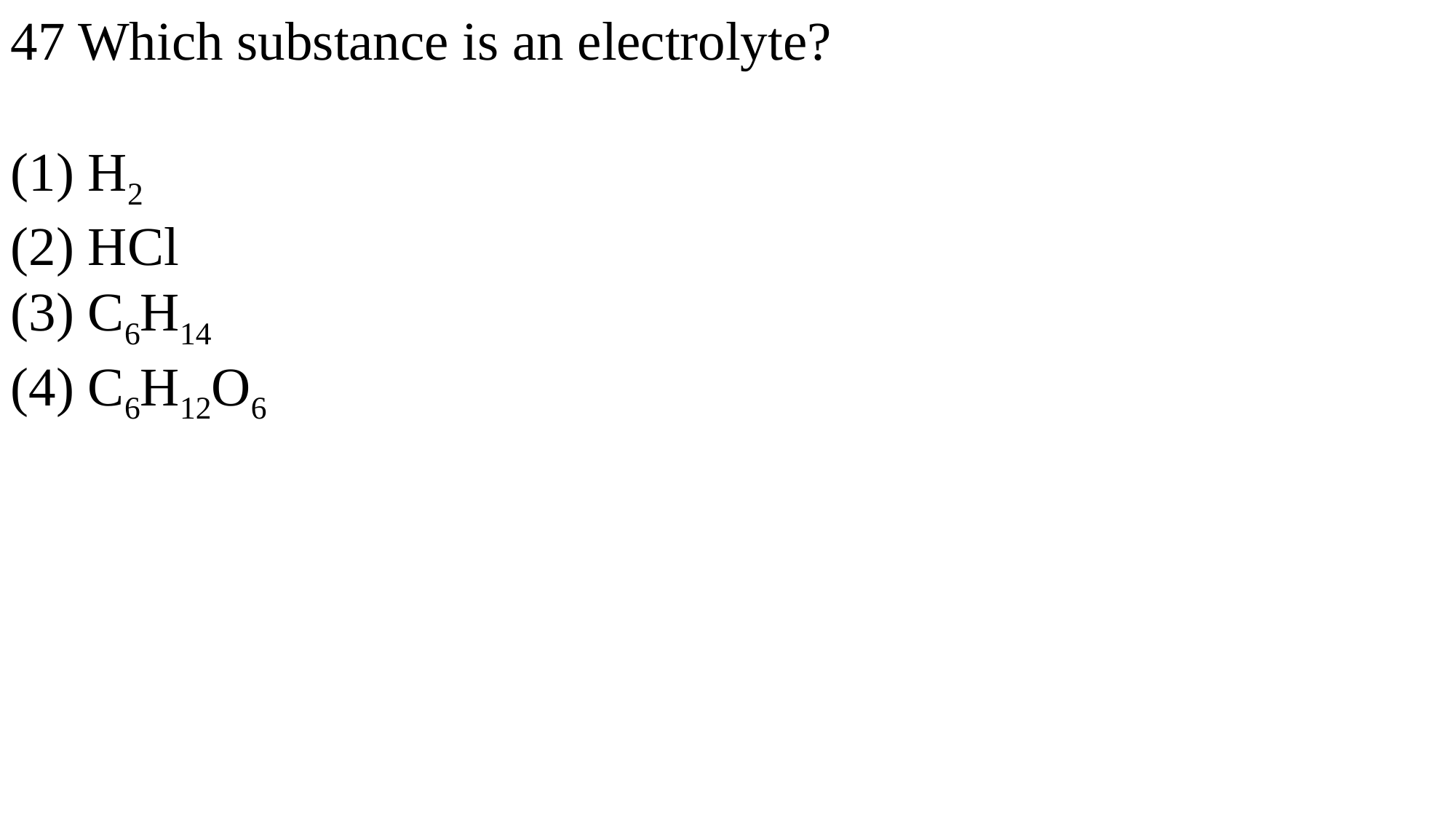

47 Which substance is an electrolyte?
(1) H2
(2) HCl
(3) C6H14
(4) C6H12O6